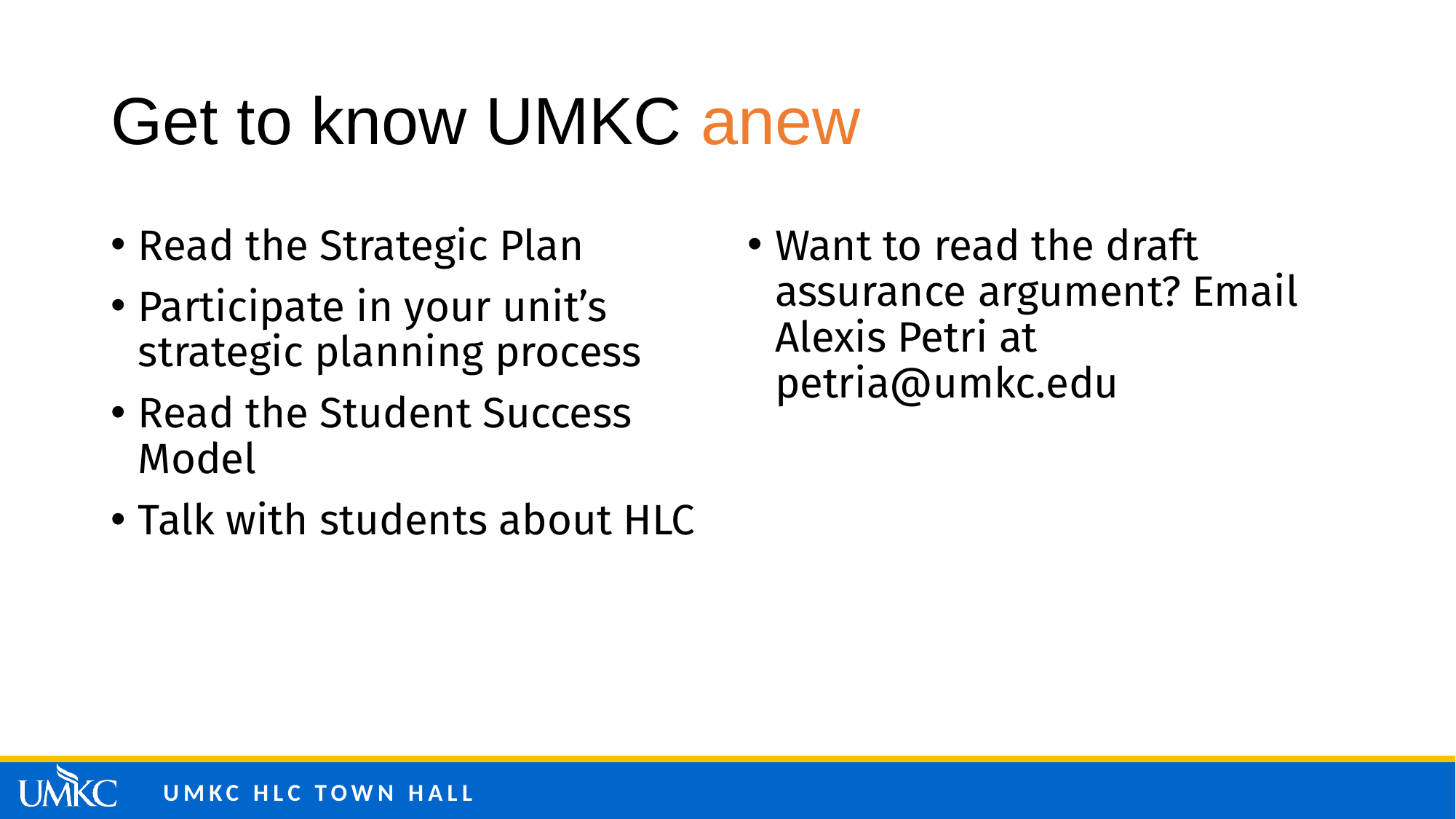

# Get to know UMKC anew
Read the Strategic Plan
Participate in your unit’s strategic planning process
Read the Student Success Model
Talk with students about HLC

Want to read the draft assurance argument? Email Alexis Petri at petria@umkc.edu